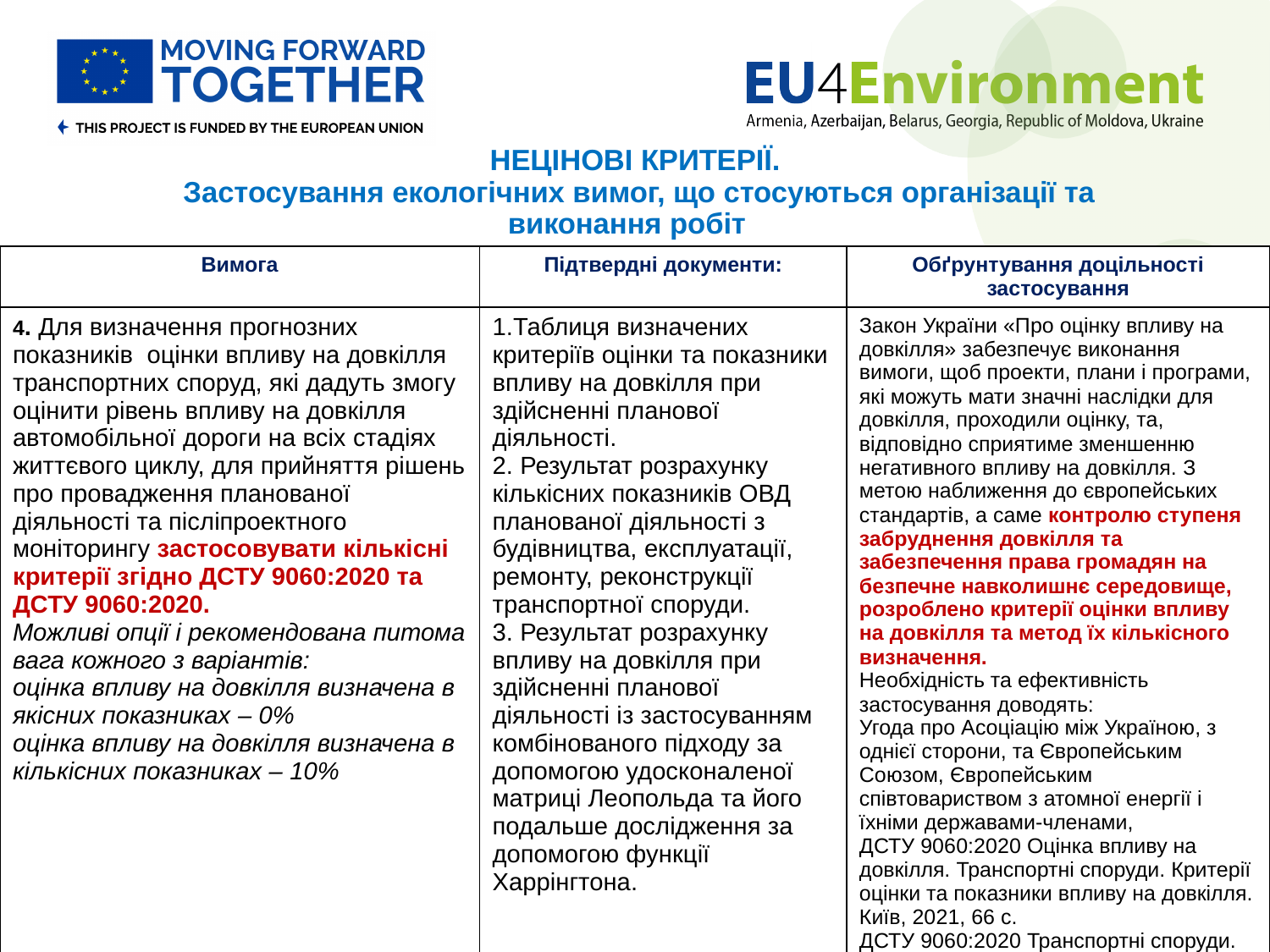

# нецінові критерії. Застосування екологічних вимог, що стосуються організації та виконання робіт
| Вимога | Підтвердні документи: | Обґрунтування доцільності застосування |
| --- | --- | --- |
| 4. Для визначення прогнозних показників оцінки впливу на довкілля транспортних споруд, які дадуть змогу оцінити рівень впливу на довкілля автомобільної дороги на всіх стадіях життєвого циклу, для прийняття рішень про провадження планованої діяльності та післіпроектного моніторингу застосовувати кількісні критерії згідно ДСТУ 9060:2020 та ДСТУ 9060:2020. Можливі опції і рекомендована питома вага кожного з варіантів: оцінка впливу на довкілля визначена в якісних показниках – 0% оцінка впливу на довкілля визначена в кількісних показниках – 10% | 1.Таблиця визначених критеріїв оцінки та показники впливу на довкілля при здійсненні планової діяльності. 2. Результат розрахунку кількісних показників ОВД планованої діяльності з будівництва, експлуатації, ремонту, реконструкції транспортної споруди. 3. Результат розрахунку впливу на довкілля при здійсненні планової діяльності із застосуванням комбінованого підходу за допомогою удосконаленої матриці Леопольда та його подальше дослідження за допомогою функції Харрінгтона. | Закон України «Про оцінку впливу на довкілля» забезпечує виконання вимоги, щоб проекти, плани і програми, які можуть мати значні наслідки для довкілля, проходили оцінку, та, відповідно сприятиме зменшенню негативного впливу на довкілля. З метою наближення до європейських стандартів, а саме контролю ступеня забруднення довкілля та забезпечення права громадян на безпечне навколишнє середовище, розроблено критерії оцінки впливу на довкілля та метод їх кількісного визначення. Необхідність та ефективність застосування доводять: Угода про Асоціацію між Україною, з однієї сторони, та Європейським Союзом, Європейським співтовариством з атомної енергії і їхніми державами-членами, ДСТУ 9060:2020 Оцінка впливу на довкілля. Транспортні споруди. Критерії оцінки та показники впливу на довкілля. Київ, 2021, 66 с. ДСТУ 9060:2020 Транспортні споруди. Настанова щодо підготування Звіту з оцінки впливу на довкілля. Київ, 2021, 38 с. |